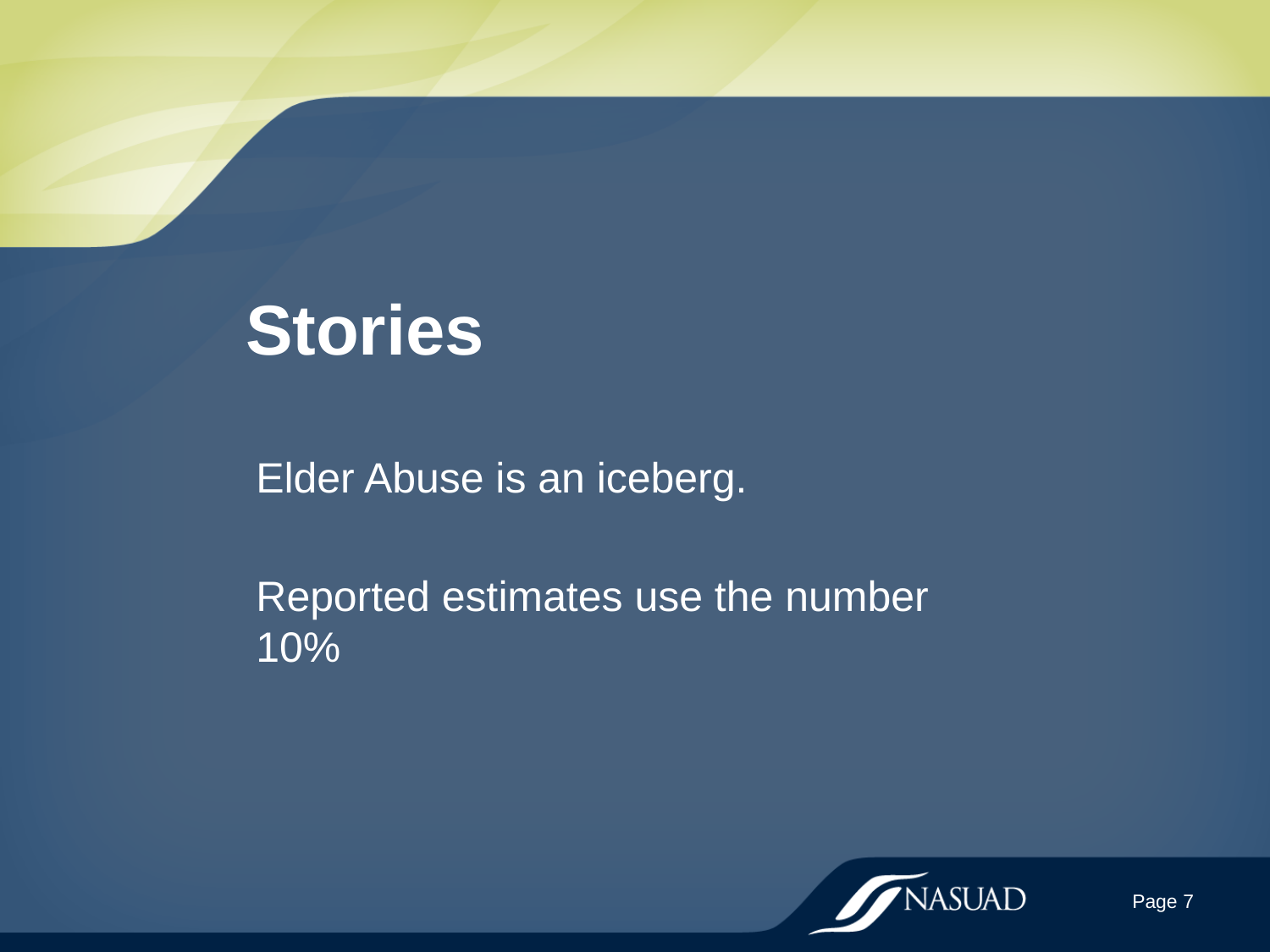

# Stories
Elder Abuse is an iceberg.

Reported estimates use the number 10%

Page 7